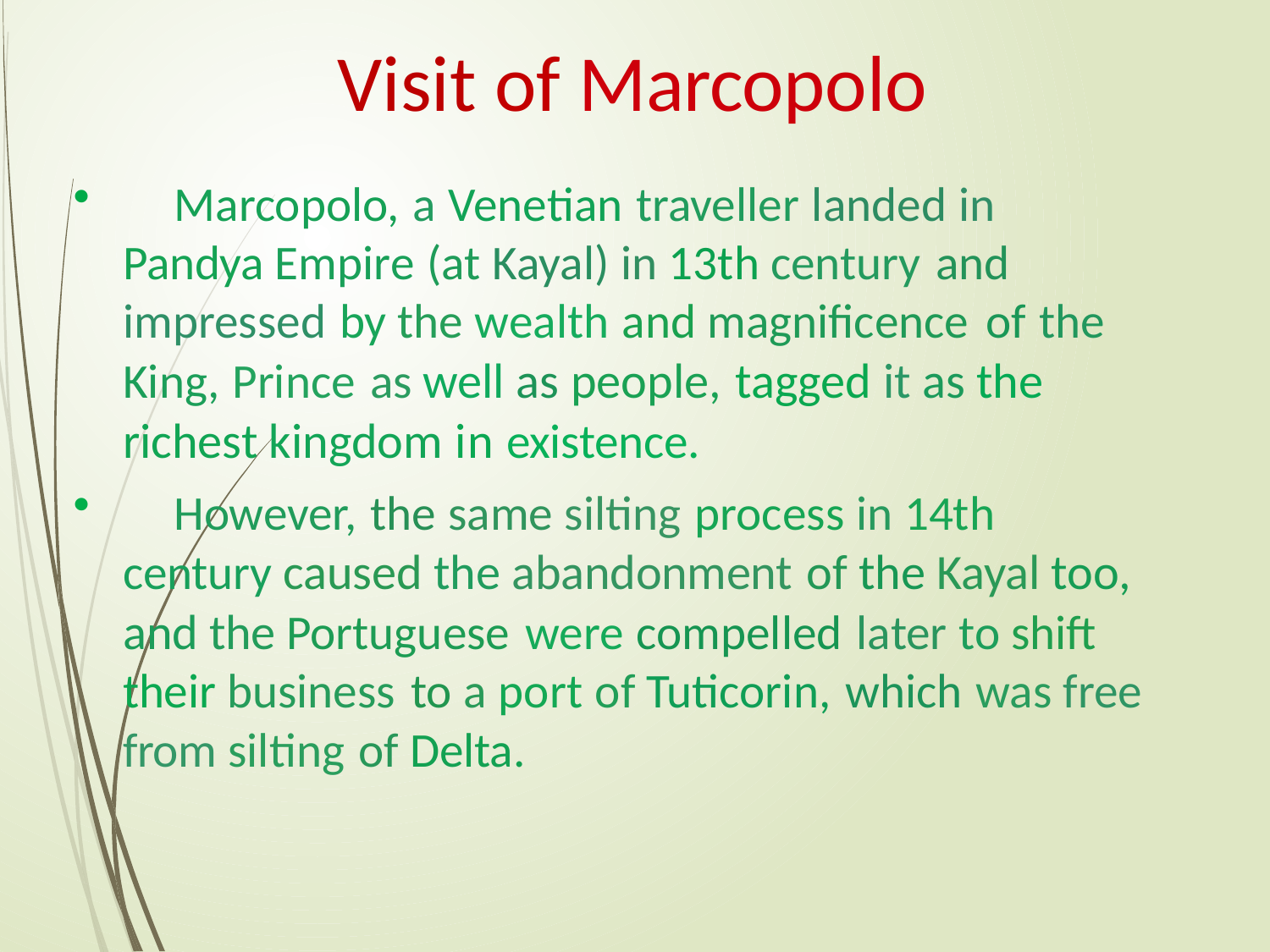

# Visit of Marcopolo
	Marcopolo, a Venetian traveller landed in Pandya Empire (at Kayal) in 13th century and impressed by the wealth and magnificence of the King, Prince as well as people, tagged it as the richest kingdom in existence.
	However, the same silting process in 14th century caused the abandonment of the Kayal too, and the Portuguese were compelled later to shift their business to a port of Tuticorin, which was free from silting of Delta.